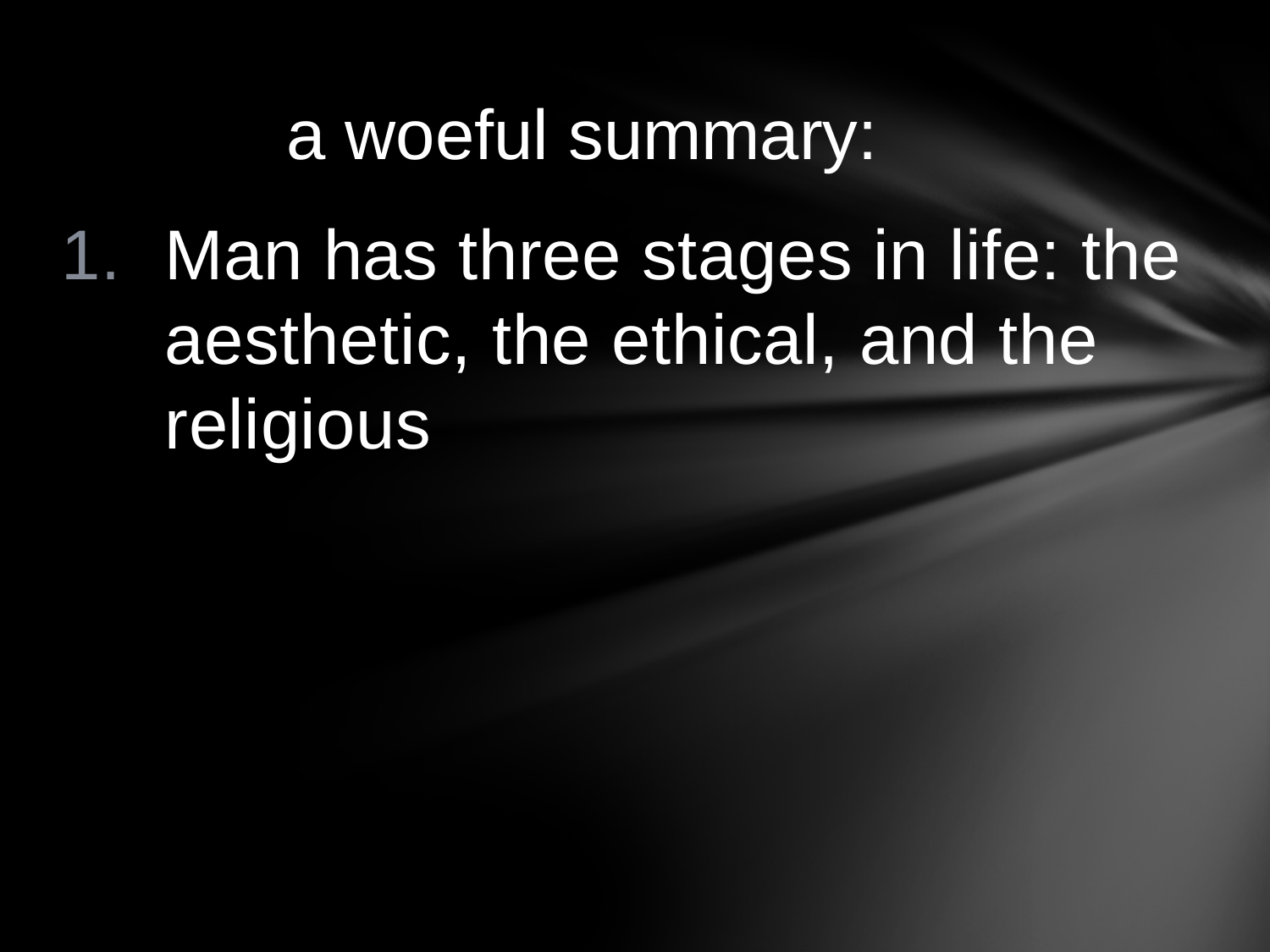

# a woeful summary:
Man has three stages in life: the aesthetic, the ethical, and the religious